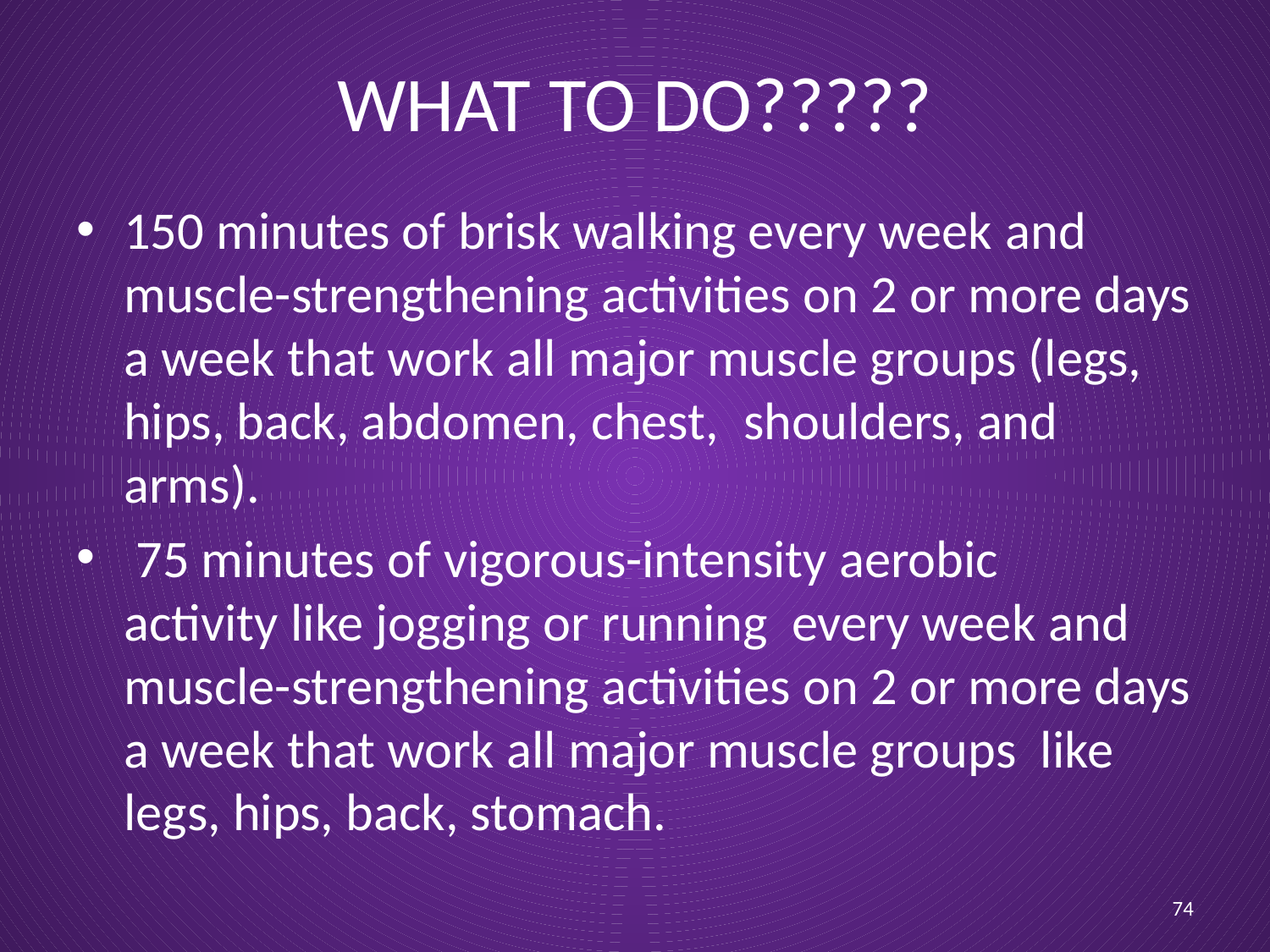

# WHAT TO DO?????
150 minutes of brisk walking every week and muscle-strengthening activities on 2 or more days a week that work all major muscle groups (legs, hips, back, abdomen, chest,  shoulders, and arms).
 75 minutes of vigorous-intensity aerobic activity like jogging or running  every week and muscle-strengthening activities on 2 or more days a week that work all major muscle groups  like legs, hips, back, stomach.

74